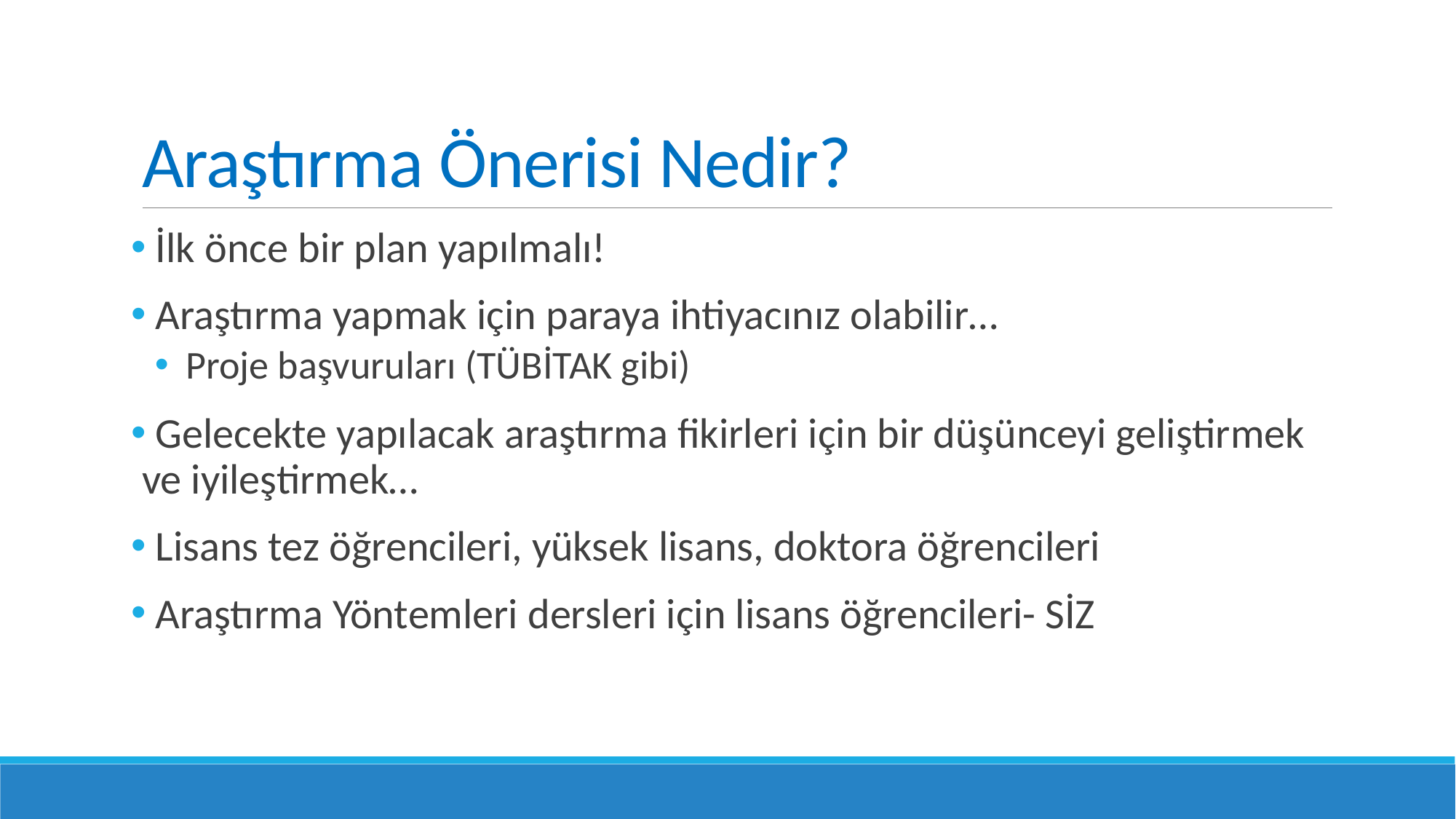

# Araştırma Önerisi Nedir?
 İlk önce bir plan yapılmalı!
 Araştırma yapmak için paraya ihtiyacınız olabilir…
 Proje başvuruları (TÜBİTAK gibi)
 Gelecekte yapılacak araştırma fikirleri için bir düşünceyi geliştirmek ve iyileştirmek…
 Lisans tez öğrencileri, yüksek lisans, doktora öğrencileri
 Araştırma Yöntemleri dersleri için lisans öğrencileri- SİZ